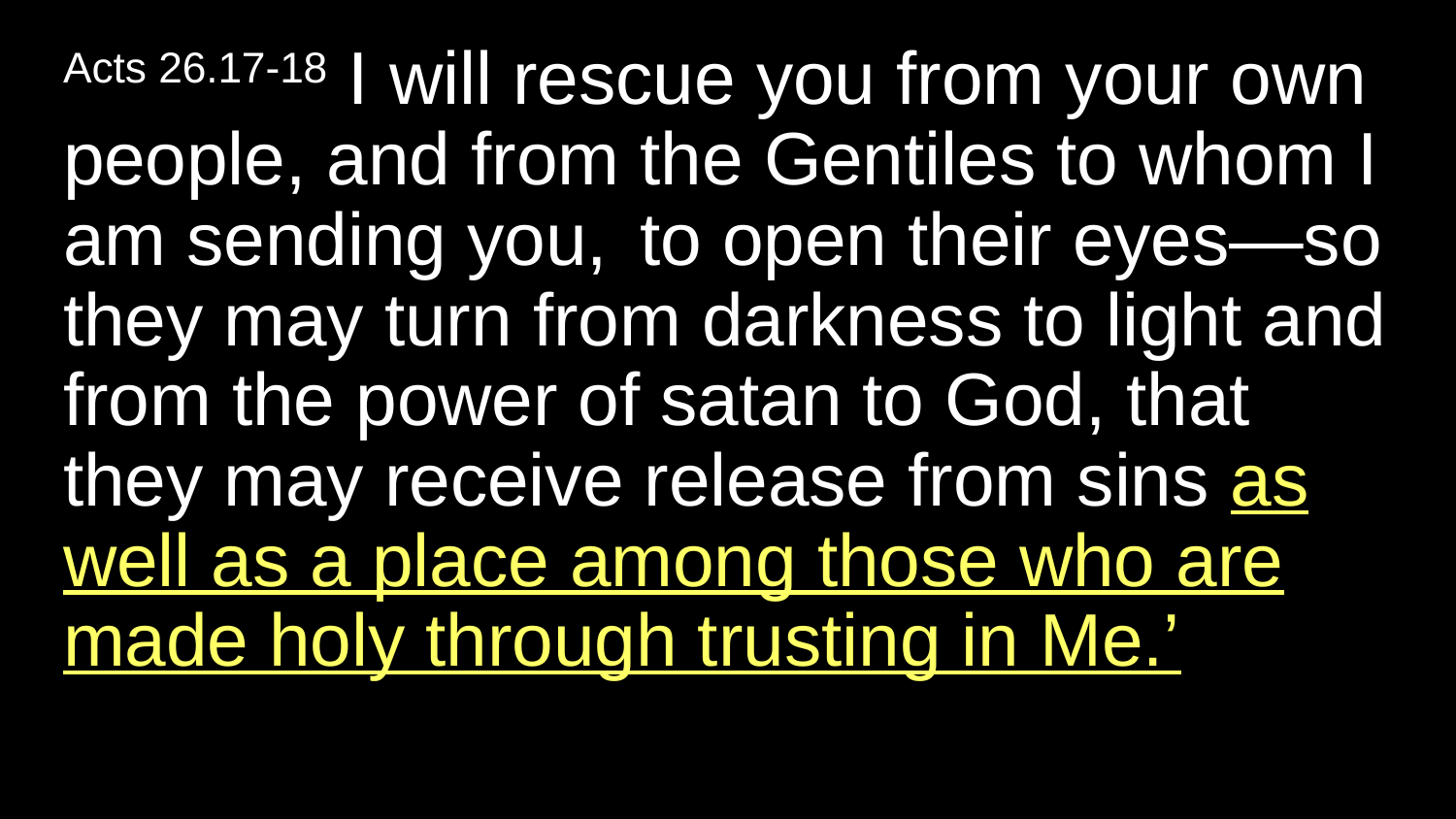

Acts 26.17-18 I will rescue you from your own people, and from the Gentiles to whom I am sending you,  to open their eyes—so they may turn from darkness to light and from the power of satan to God, that they may receive release from sins as well as a place among those who are made holy through trusting in Me.’